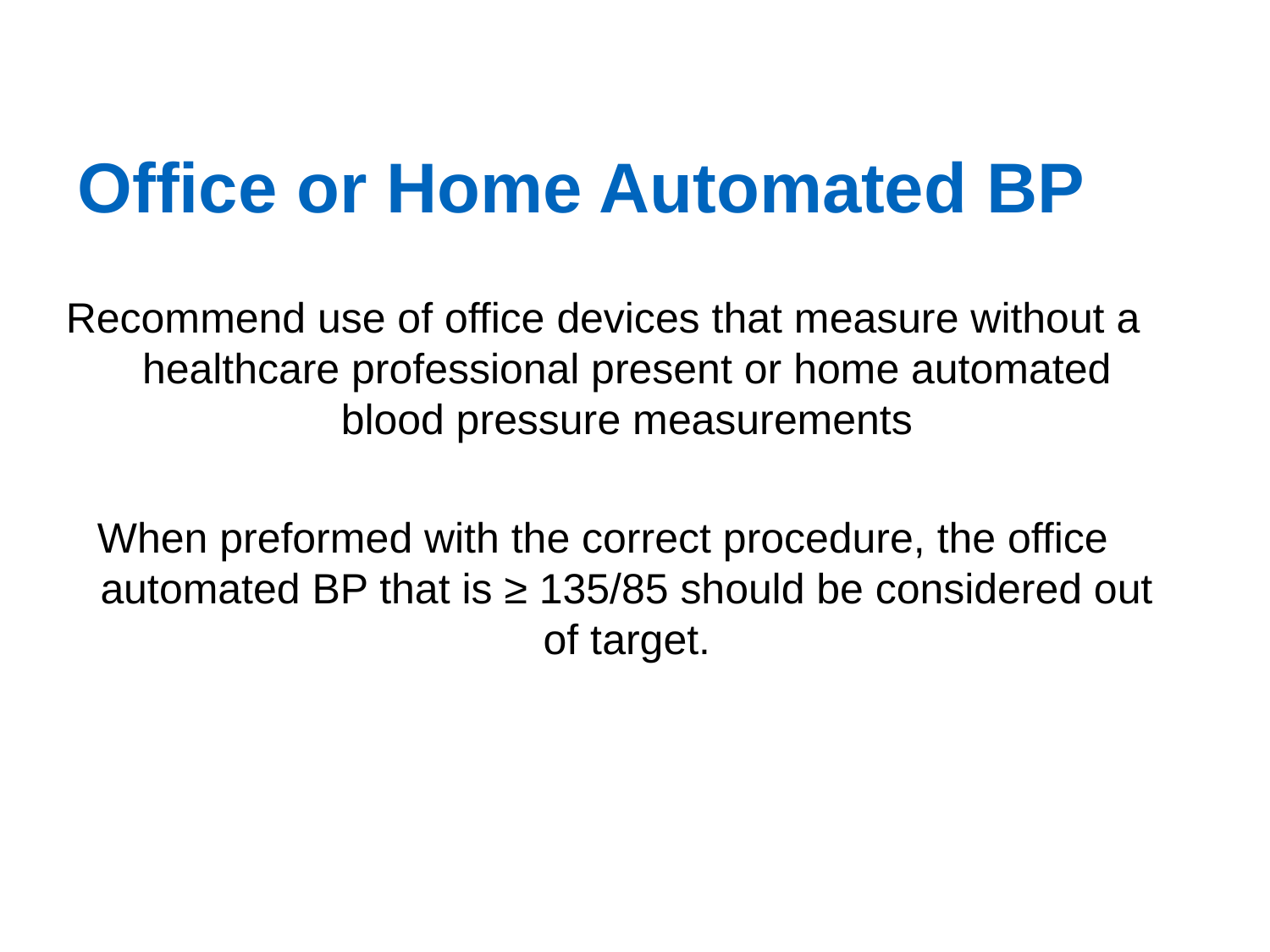

# Office or Home Automated BP

Recommend use of office devices that measure without a healthcare professional present or home automated blood pressure measurements

When preformed with the correct procedure, the office automated BP that is ≥ 135/85 should be considered out of target.